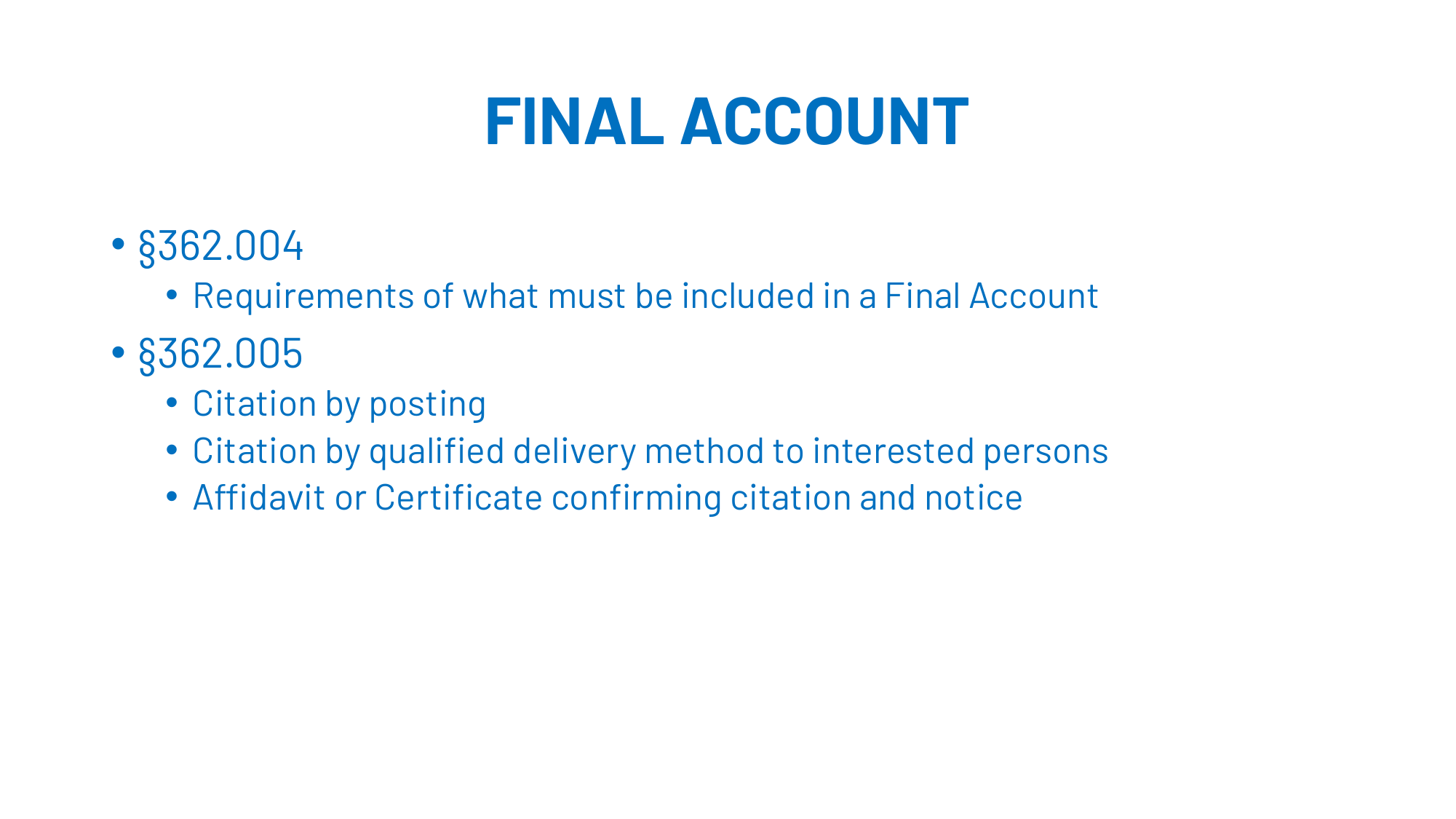

# FINAL ACCOUNT
§362.004
Requirements of what must be included in a Final Account
§362.005
Citation by posting
Citation by qualified delivery method to interested persons
Affidavit or Certificate confirming citation and notice